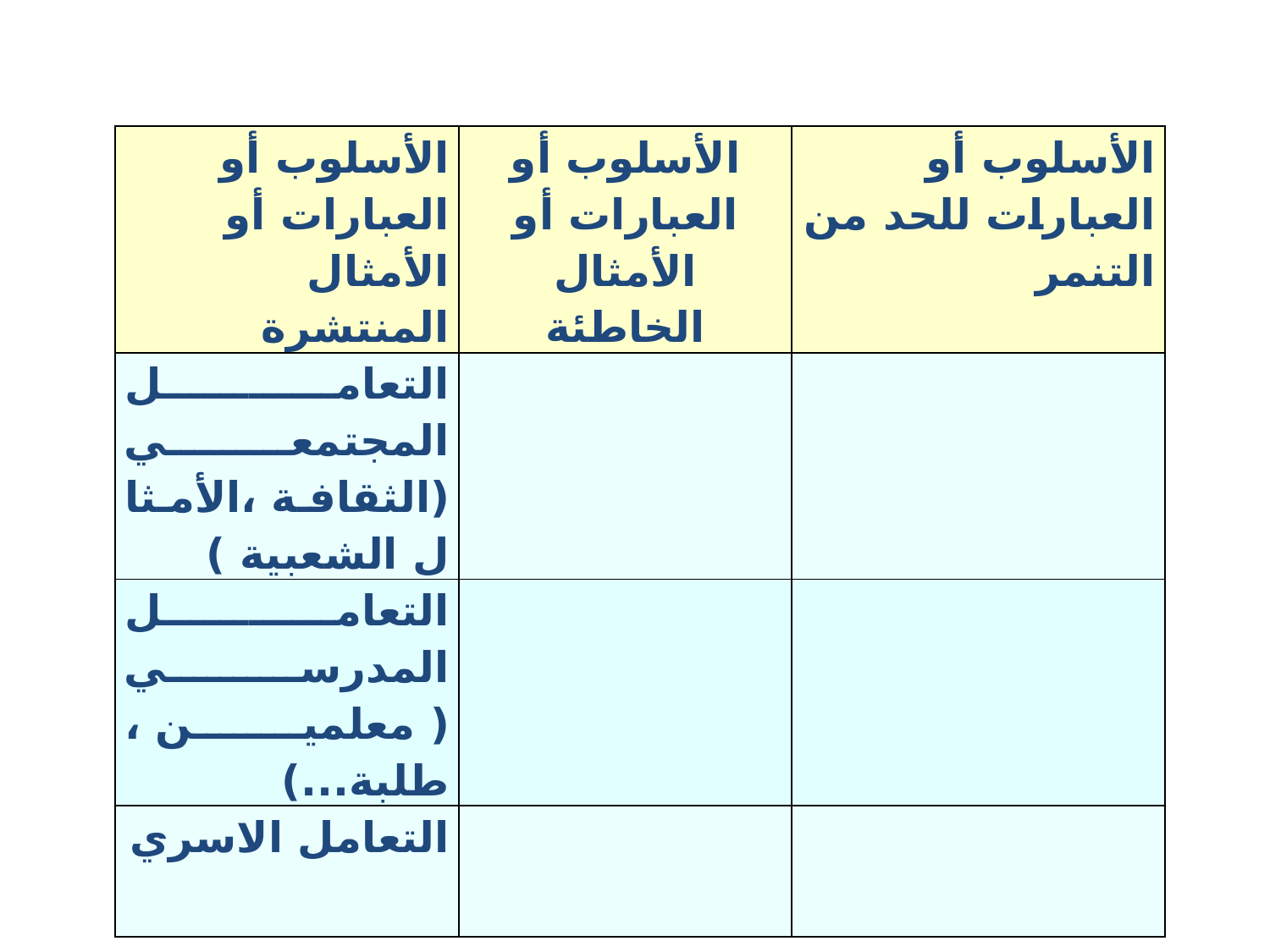

| الأسلوب أو العبارات أو الأمثال المنتشرة | الأسلوب أو العبارات أو الأمثال الخاطئة | الأسلوب أو العبارات للحد من التنمر |
| --- | --- | --- |
| التعامل المجتمعي (الثقافة ،الأمثال الشعبية ) |  |  |
| التعامل المدرسي ( معلمين ، طلبة...) |  |  |
| التعامل الاسري |  |  |